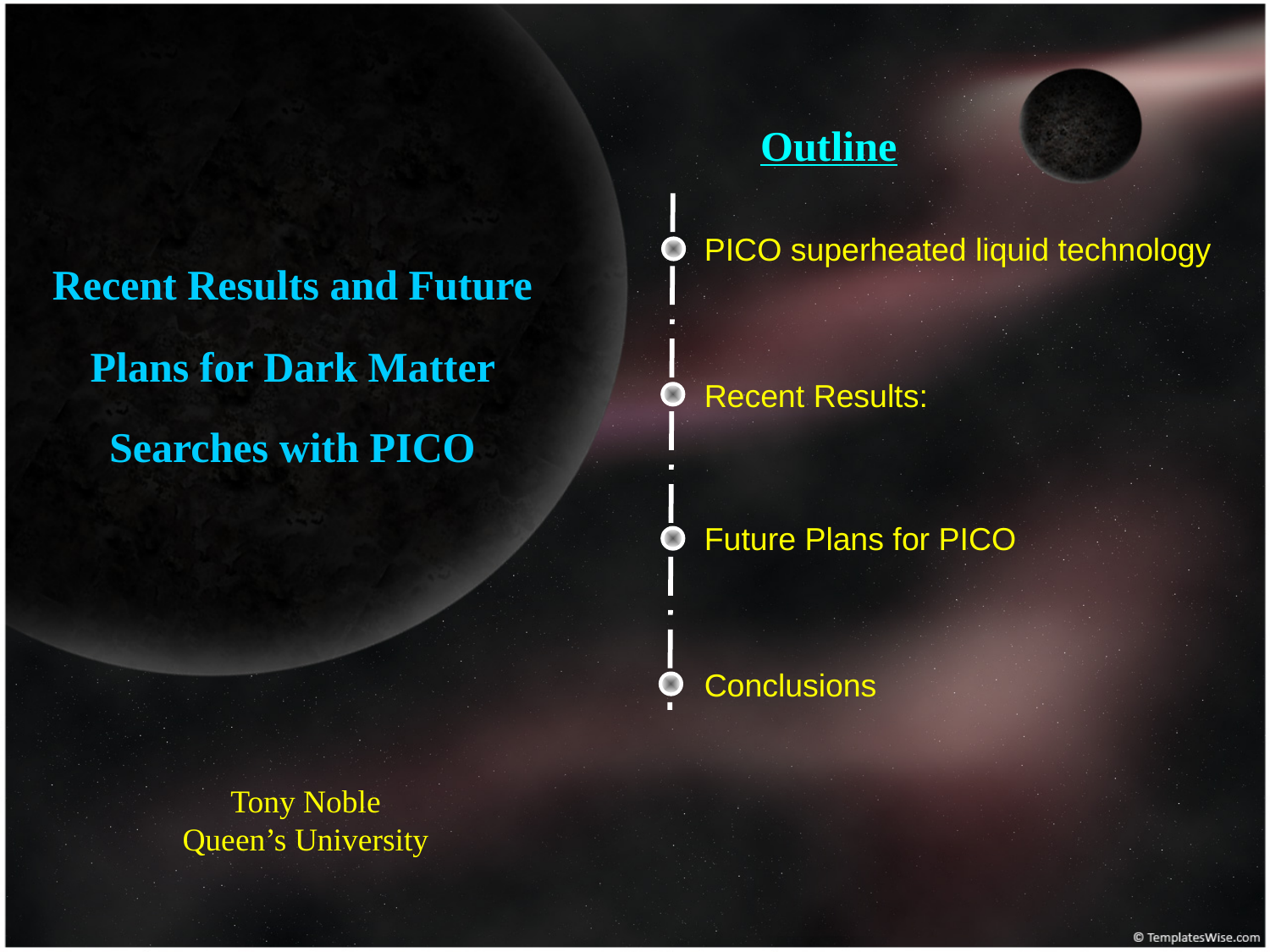

Outline

Recent Results and Future Plans for Dark Matter Searches with PICO

PICO superheated liquid technology

Recent Results:

Future Plans for PICO

Conclusions

Tony Noble
Queen’s University